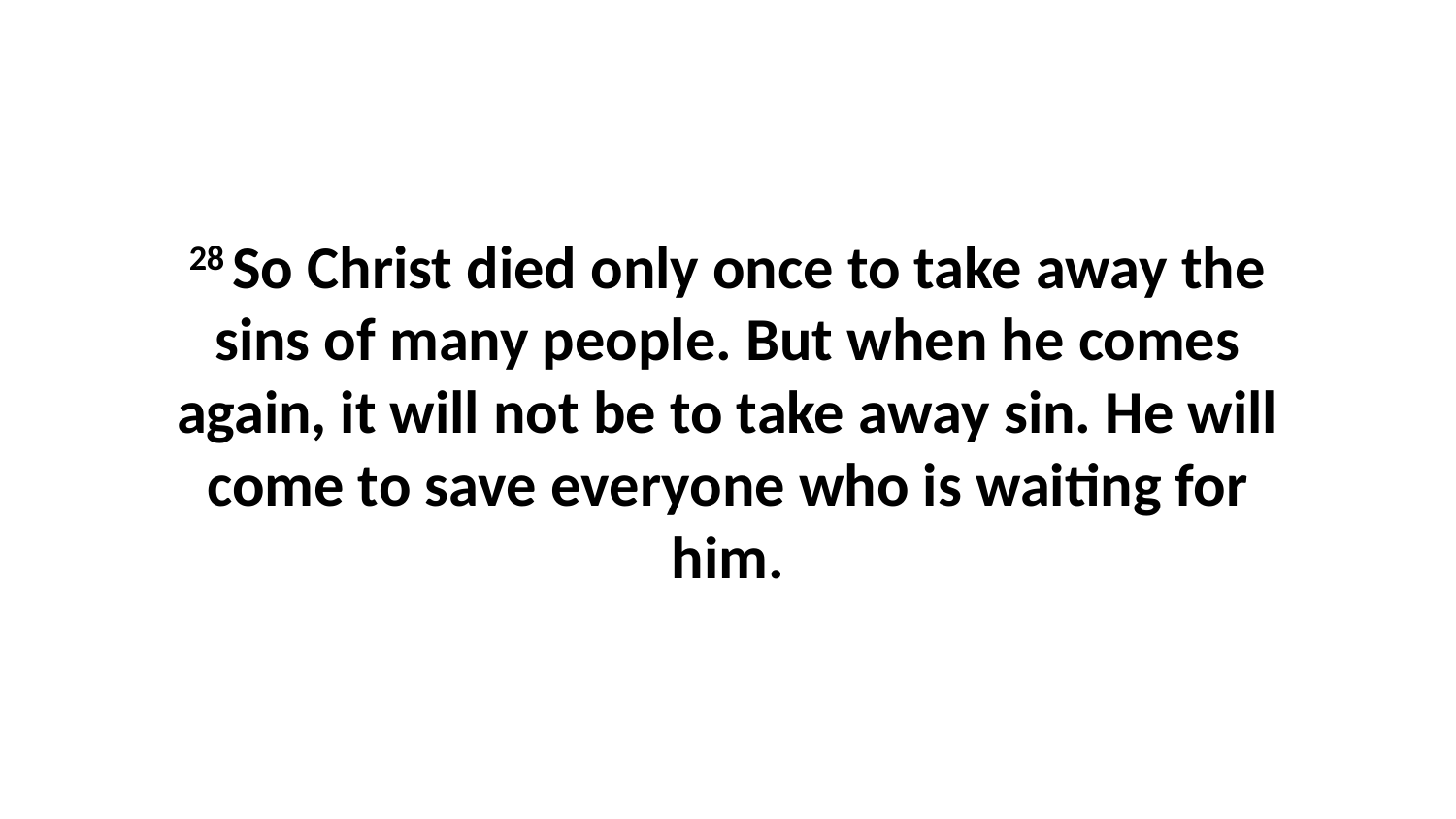

28 So Christ died only once to take away the sins of many people. But when he comes again, it will not be to take away sin. He will come to save everyone who is waiting for him.